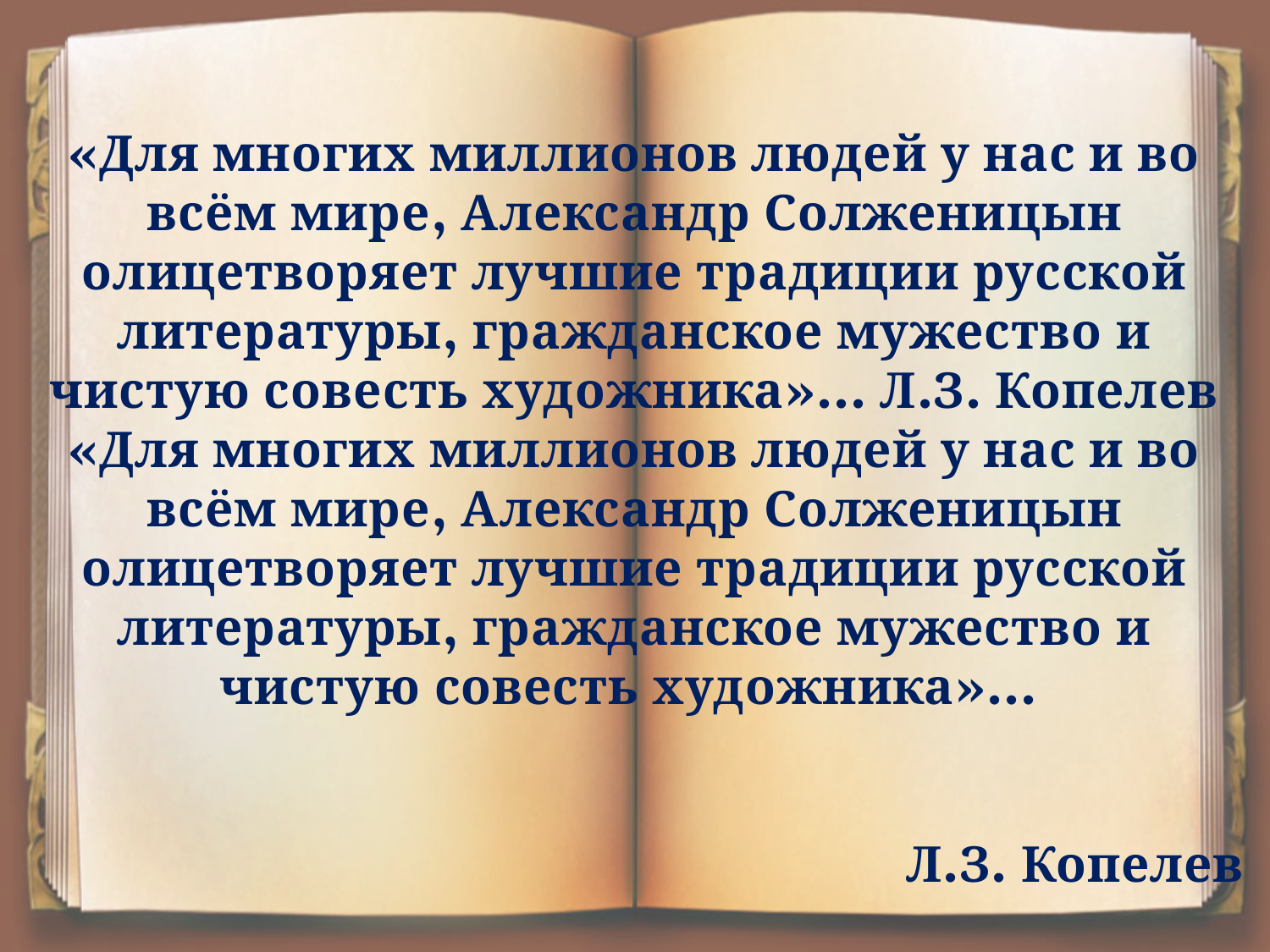

«Для многих миллионов людей у нас и во всём мире, Александр Солженицын олицетворяет лучшие традиции русской литературы, гражданское мужество и чистую совесть художника»... Л.З. Копелев «Для многих миллионов людей у нас и во всём мире, Александр Солженицын олицетворяет лучшие традиции русской литературы, гражданское мужество и чистую совесть художника»...

Л.З. Копелев